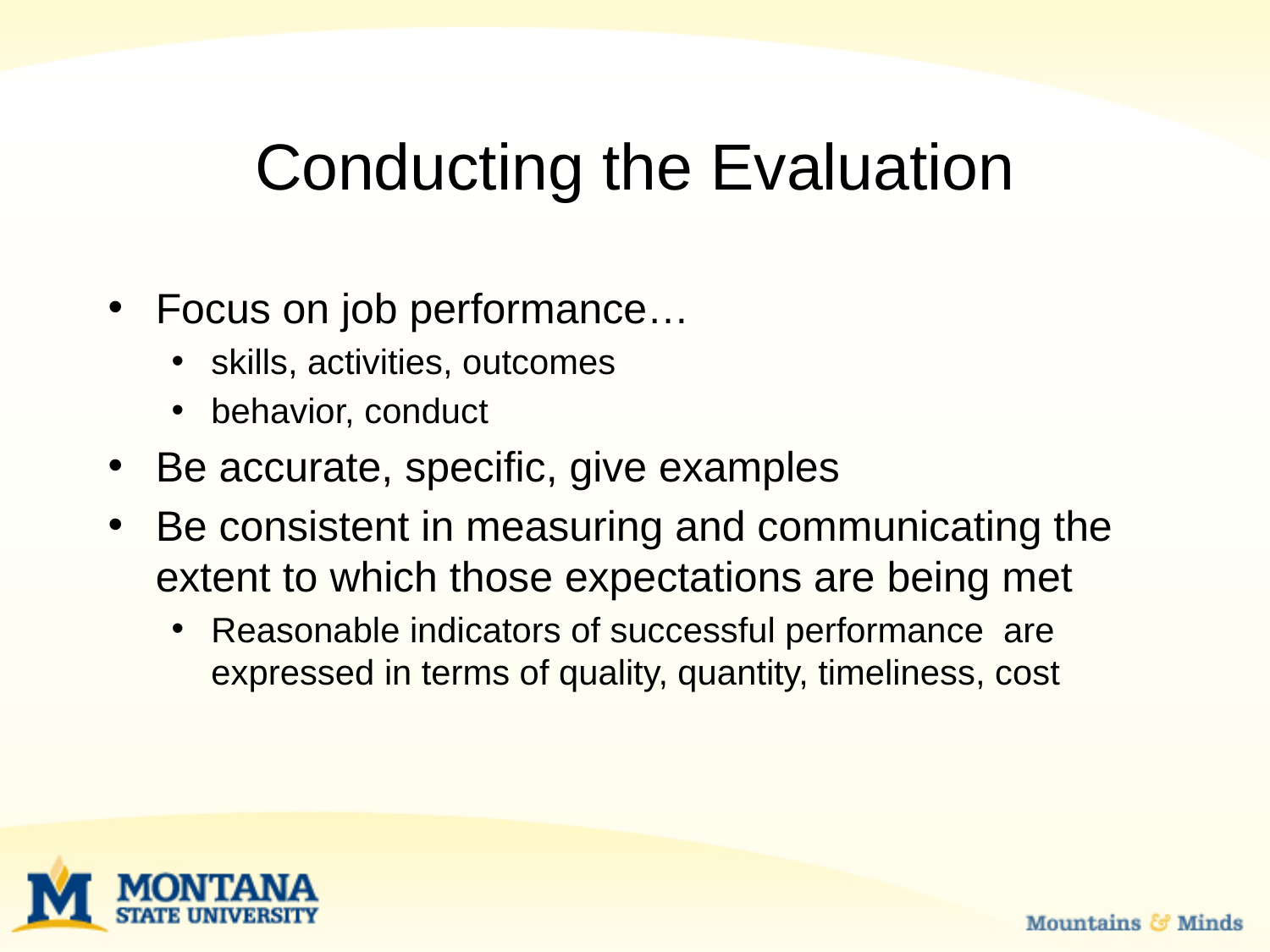

# Conducting the Evaluation
Focus on job performance…
skills, activities, outcomes
behavior, conduct
Be accurate, specific, give examples
Be consistent in measuring and communicating the extent to which those expectations are being met
Reasonable indicators of successful performance  are expressed in terms of quality, quantity, timeliness, cost